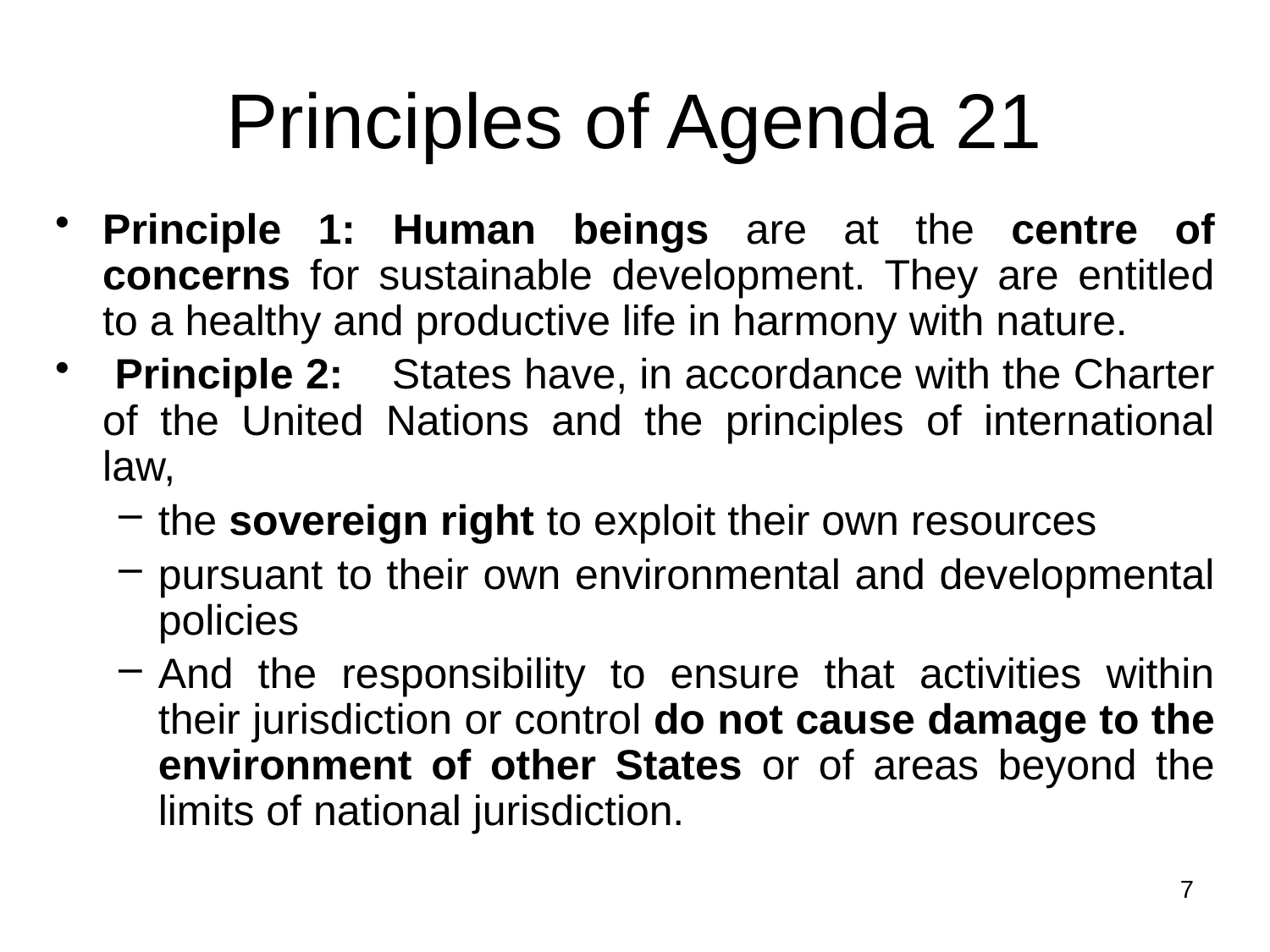

# Principles of Agenda 21
Principle 1: Human beings are at the centre of concerns for sustainable development. They are entitled to a healthy and productive life in harmony with nature.
 Principle 2:    States have, in accordance with the Charter of the United Nations and the principles of international law,
the sovereign right to exploit their own resources
pursuant to their own environmental and developmental policies
And the responsibility to ensure that activities within their jurisdiction or control do not cause damage to the environment of other States or of areas beyond the limits of national jurisdiction.
7